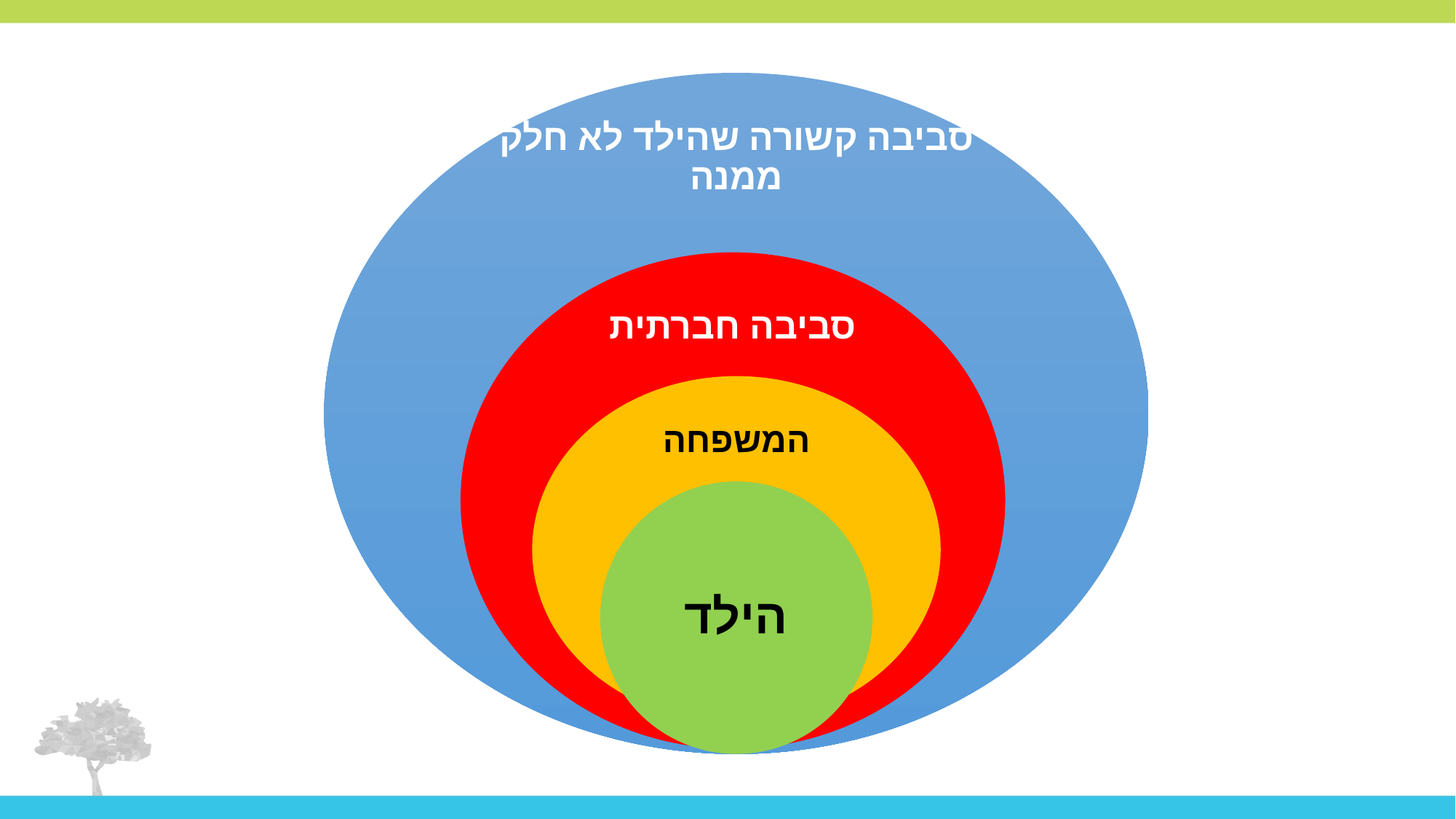

סביבה קשורה שהילד לא חלק ממנה
סביבה חברתית
המשפחה
הילד